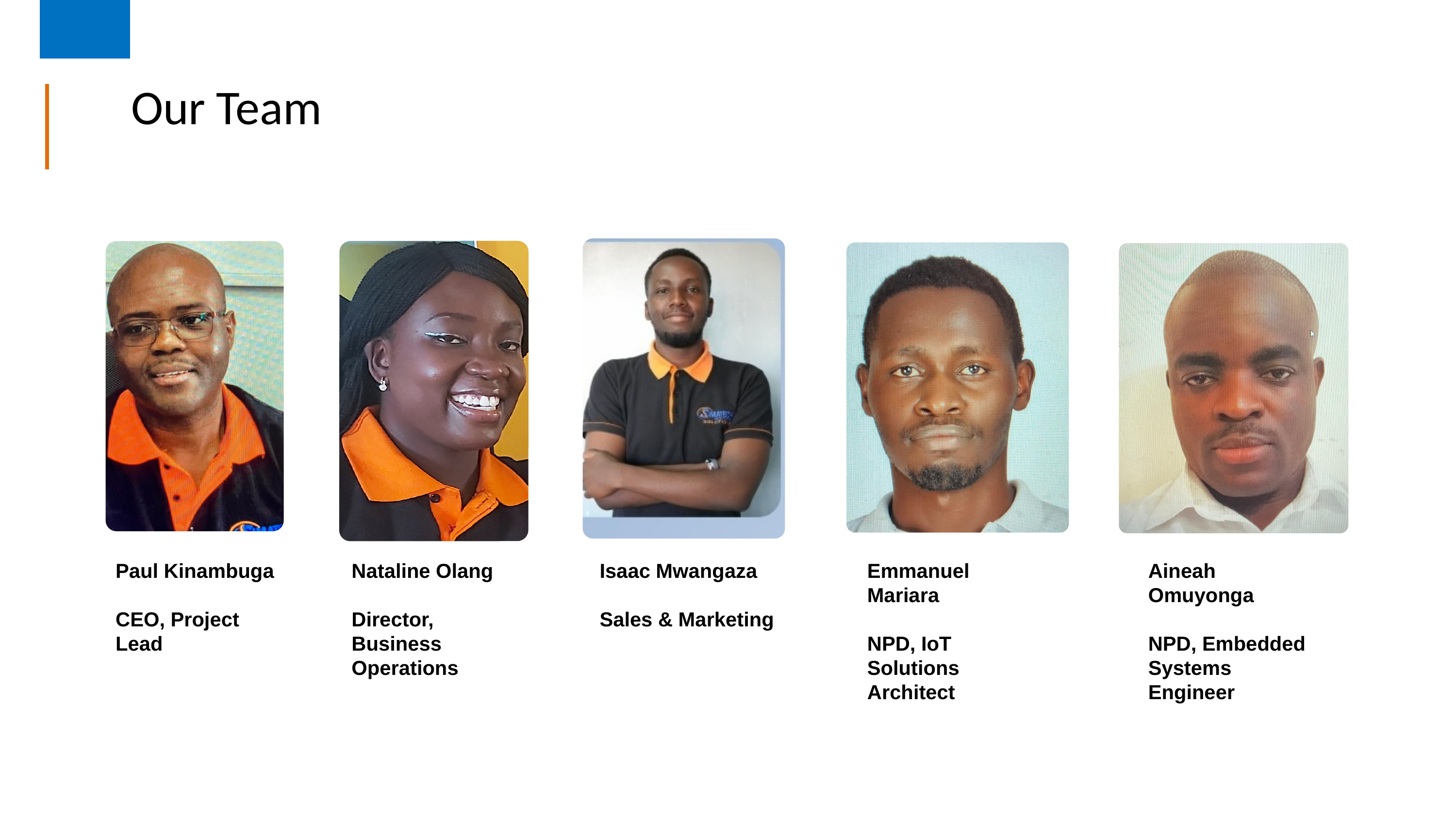

Our Team

Aineah Omuyonga

NPD, Embedded Systems Engineer
Paul Kinambuga

CEO, Project Lead
Nataline Olang

Director, Business Operations
Isaac Mwangaza

Sales & Marketing
Emmanuel Mariara

NPD, IoT Solutions Architect